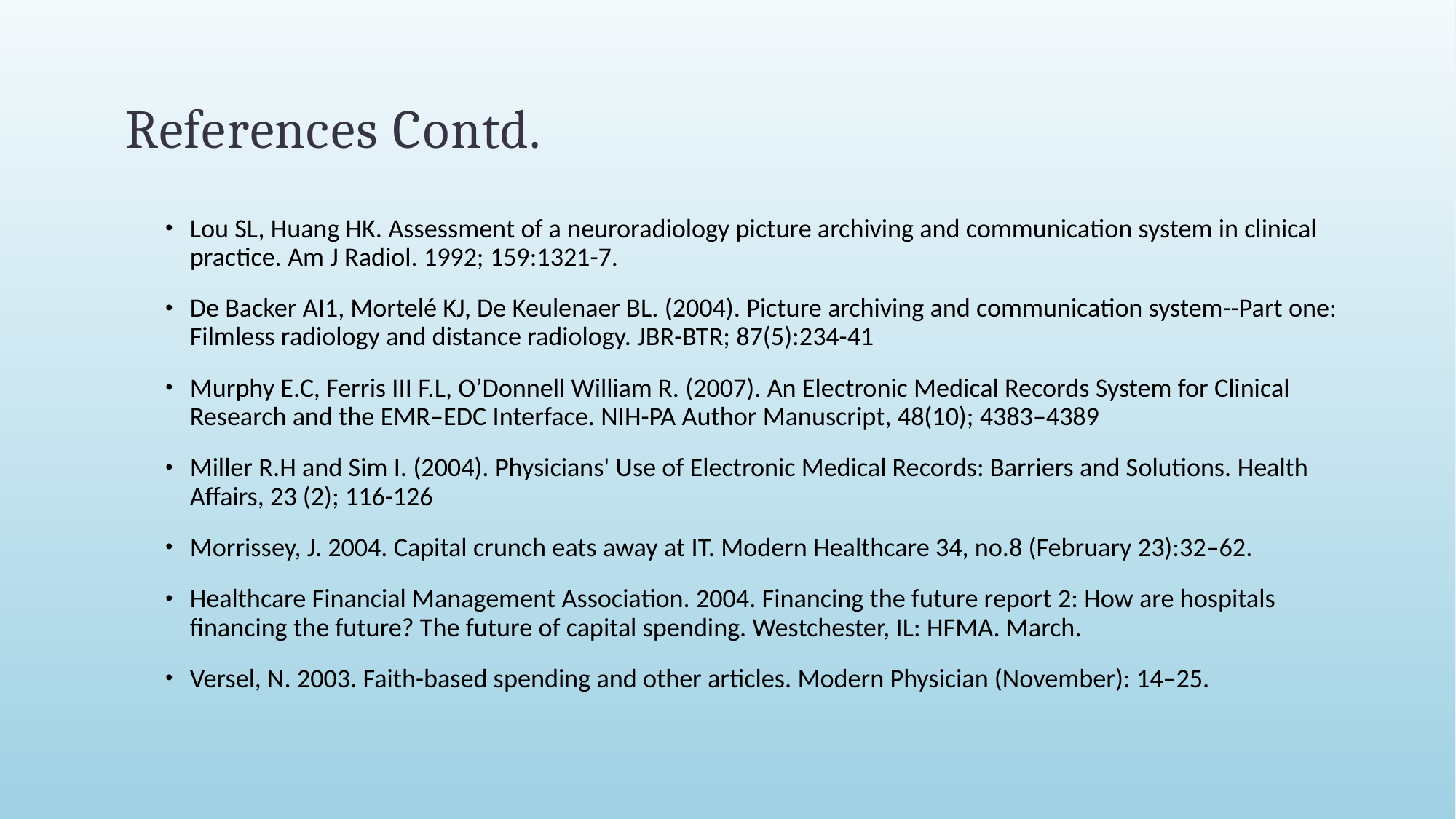

# References Contd.
Lou SL, Huang HK. Assessment of a neuroradiology picture archiving and communication system in clinical practice. Am J Radiol. 1992; 159:1321-7.
De Backer AI1, Mortelé KJ, De Keulenaer BL. (2004). Picture archiving and communication system--Part one: Filmless radiology and distance radiology. JBR-BTR; 87(5):234-41
Murphy E.C, Ferris III F.L, O’Donnell William R. (2007). An Electronic Medical Records System for Clinical Research and the EMR–EDC Interface. NIH-PA Author Manuscript, 48(10); 4383–4389
Miller R.H and Sim I. (2004). Physicians' Use of Electronic Medical Records: Barriers and Solutions. Health Affairs, 23 (2); 116-126
Morrissey, J. 2004. Capital crunch eats away at IT. Modern Healthcare 34, no.8 (February 23):32–62.
Healthcare Financial Management Association. 2004. Financing the future report 2: How are hospitals financing the future? The future of capital spending. Westchester, IL: HFMA. March.
Versel, N. 2003. Faith-based spending and other articles. Modern Physician (November): 14–25.